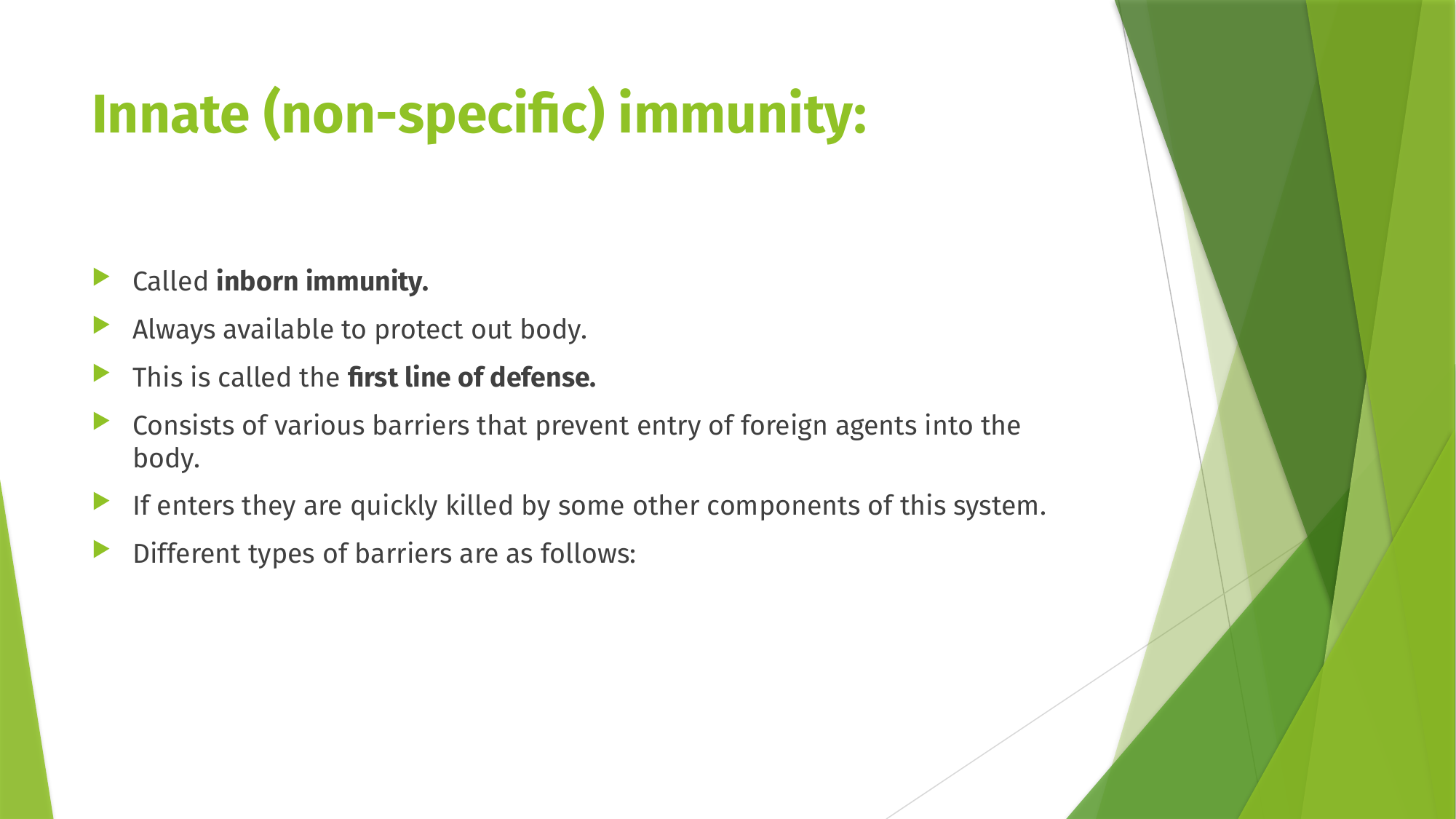

# Innate (non-specific) immunity:
Called inborn immunity.
Always available to protect out body.
This is called the first line of defense.
Consists of various barriers that prevent entry of foreign agents into the body.
If enters they are quickly killed by some other components of this system.
Different types of barriers are as follows: